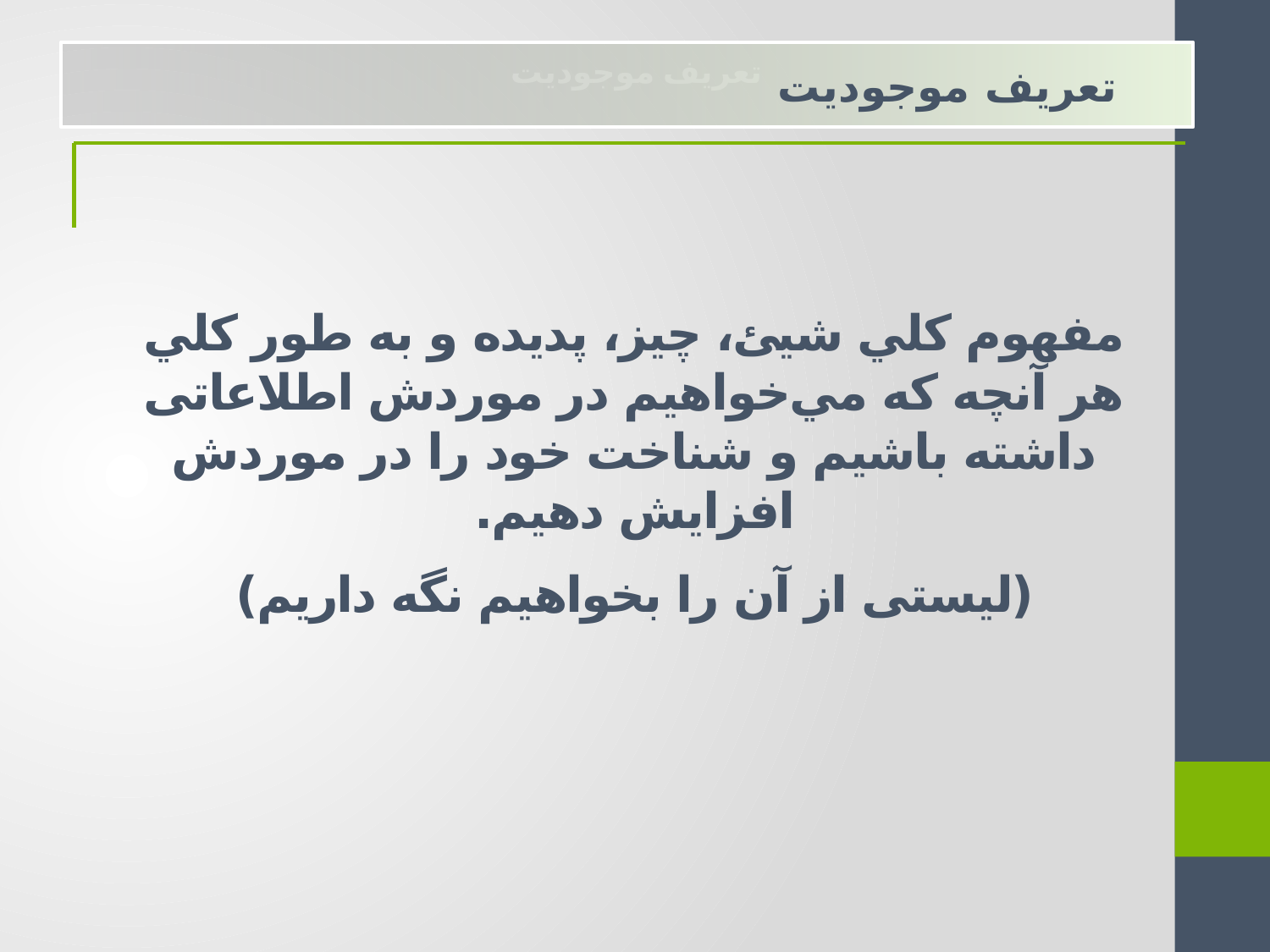

تعريف موجوديت
تعريف موجوديت
مفهوم كلي شيئ، چيز، پديده و به طور كلي هر آنچه كه مي‌خواهيم در موردش اطلاعاتی داشته باشيم و شناخت خود را در موردش افزايش دهيم.
(ليستی از آن را بخواهيم نگه داريم)